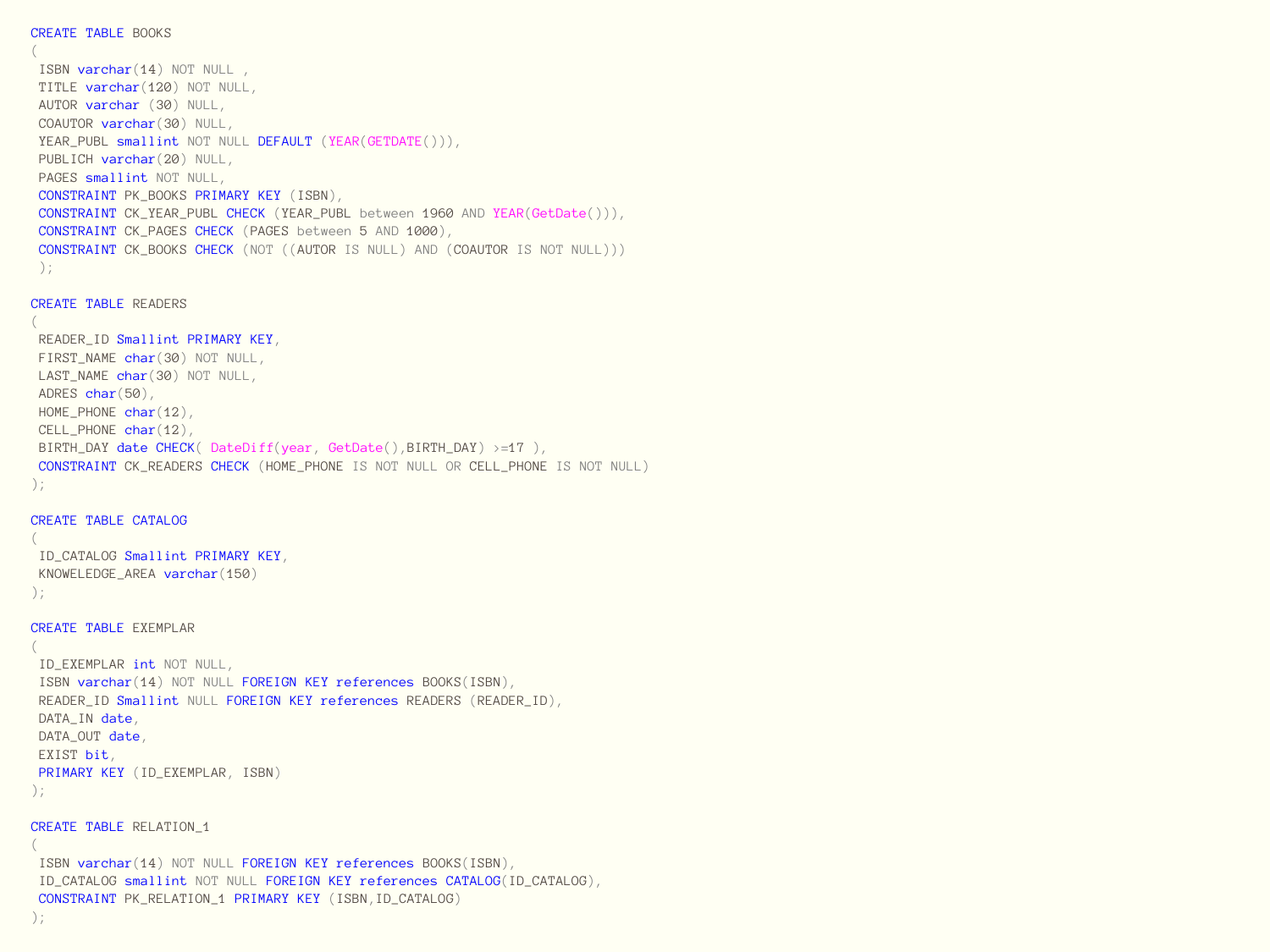

CREATE TABLE BOOKS
(
 ISBN varchar(14) NOT NULL ,
 TITLE varchar(120) NOT NULL,
 AUTOR varchar (30) NULL,
 COAUTOR varchar(30) NULL,
 YEAR_PUBL smallint NOT NULL DEFAULT (YEAR(GETDATE())),
 PUBLICH varchar(20) NULL,
 PAGES smallint NOT NULL,
 CONSTRAINT PK_BOOKS PRIMARY KEY (ISBN),
 CONSTRAINT CK_YEAR_PUBL CHECK (YEAR_PUBL between 1960 AND YEAR(GetDate())),
 CONSTRAINT CK_PAGES CHECK (PAGES between 5 AND 1000),
 CONSTRAINT CK_BOOKS CHECK (NOT ((AUTOR IS NULL) AND (COAUTOR IS NOT NULL)))
 );

CREATE TABLE READERS
(
 READER_ID Smallint PRIMARY KEY,
 FIRST_NAME char(30) NOT NULL,
 LAST_NAME char(30) NOT NULL,
 ADRES char(50),
 HOME_PHONE char(12),
 CELL_PHONE char(12),
 BIRTH_DAY date CHECK( DateDiff(year, GetDate(),BIRTH_DAY) >=17 ),
 CONSTRAINT CK_READERS CHECK (HOME_PHONE IS NOT NULL OR CELL_PHONE IS NOT NULL)
);

CREATE TABLE CATALOG
(
 ID_CATALOG Smallint PRIMARY KEY,
 KNOWELEDGE_AREA varchar(150)
);

CREATE TABLE EXEMPLAR
(
 ID_EXEMPLAR int NOT NULL,
 ISBN varchar(14) NOT NULL FOREIGN KEY references BOOKS(ISBN),
 READER_ID Smallint NULL FOREIGN KEY references READERS (READER_ID),
 DATA_IN date,
 DATA_OUT date,
 EXIST bit,
 PRIMARY KEY (ID_EXEMPLAR, ISBN)
);

CREATE TABLE RELATION_1
(
 ISBN varchar(14) NOT NULL FOREIGN KEY references BOOKS(ISBN),
 ID_CATALOG smallint NOT NULL FOREIGN KEY references CATALOG(ID_CATALOG),
 CONSTRAINT PK_RELATION_1 PRIMARY KEY (ISBN,ID_CATALOG)
);